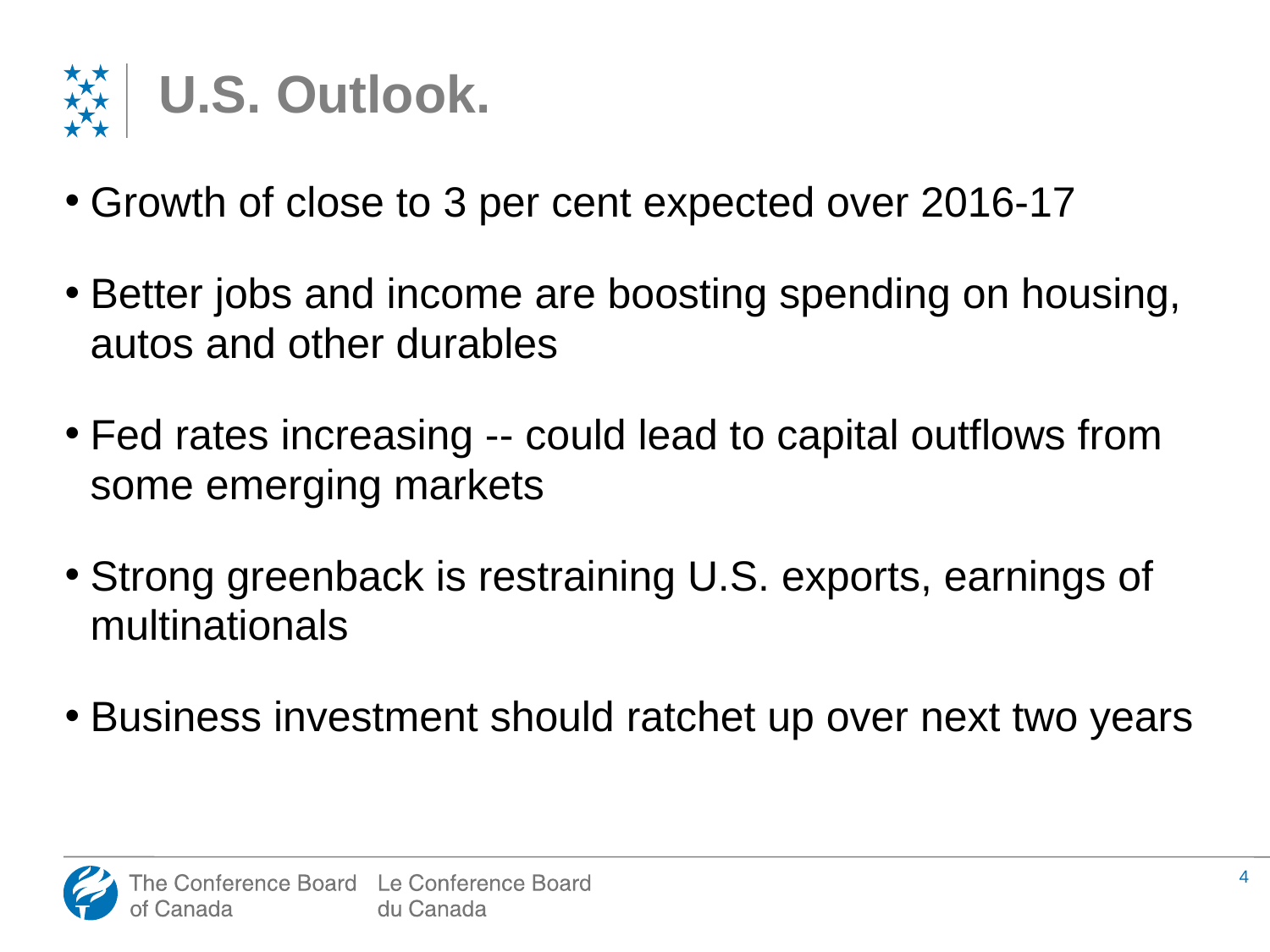

# U.S. Outlook.
Growth of close to 3 per cent expected over 2016-17
Better jobs and income are boosting spending on housing, autos and other durables
Fed rates increasing -- could lead to capital outflows from some emerging markets
Strong greenback is restraining U.S. exports, earnings of multinationals
Business investment should ratchet up over next two years